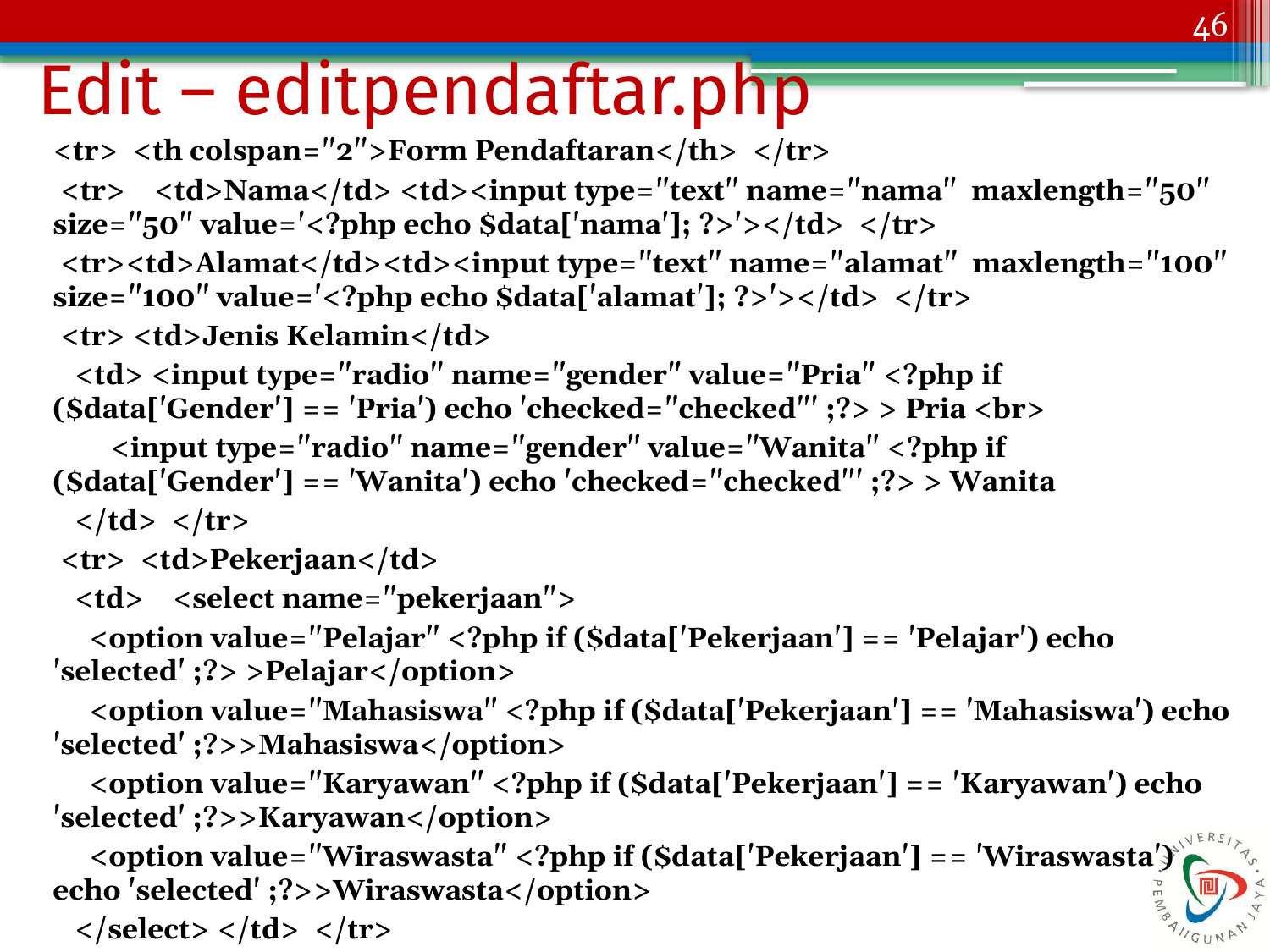

46
# Edit – editpendaftar.php
<tr>  <th colspan="2">Form Pendaftaran</th>  </tr>
 <tr>    <td>Nama</td> <td><input type="text" name="nama"  maxlength="50" size="50" value='<?php echo $data['nama']; ?>'></td>  </tr>
 <tr><td>Alamat</td><td><input type="text" name="alamat"  maxlength="100" size="100" value='<?php echo $data['alamat']; ?>'></td>  </tr>
 <tr> <td>Jenis Kelamin</td>
   <td> <input type="radio" name="gender" value="Pria" <?php if ($data['Gender'] == 'Pria') echo 'checked="checked"' ;?> > Pria <br>
        <input type="radio" name="gender" value="Wanita" <?php if ($data['Gender'] == 'Wanita') echo 'checked="checked"' ;?> > Wanita
   </td>  </tr>
 <tr>  <td>Pekerjaan</td>
   <td>    <select name="pekerjaan">
     <option value="Pelajar" <?php if ($data['Pekerjaan'] == 'Pelajar') echo 'selected' ;?> >Pelajar</option>
     <option value="Mahasiswa" <?php if ($data['Pekerjaan'] == 'Mahasiswa') echo 'selected' ;?>>Mahasiswa</option>
     <option value="Karyawan" <?php if ($data['Pekerjaan'] == 'Karyawan') echo 'selected' ;?>>Karyawan</option>
     <option value="Wiraswasta" <?php if ($data['Pekerjaan'] == 'Wiraswasta') echo 'selected' ;?>>Wiraswasta</option>
   </select> </td>  </tr>
 <tr>
   <th colspan="2">
   <input type="submit" value="simpan" name="simpan">
   <a href='listpendaftar.php'>  <button type='button'> Batal </button> </a>
   </th>
 </tr>
</table>
</form>
</div> </center>
</body>
</html>

<?php
if(isset($_POST['simpan'])){
include 'koneksi.php';
 $id = $_POST['id'];
 $nama = $_POST['nama'];
 $alamat = $_POST['alamat'];
 $gender = $_POST['gender'];
 $pekerjaan = $_POST['pekerjaan'];
 try {
$query = $db->prepare("update Pendaftaran set nama = ? ,alamat = ? ,Gender = ? ,Pekerjaan = ? where (id=?) ") ;
$query->bindParam(1, $nama);
$query->bindParam(2, $alamat);
$query->bindParam(3, $gender);
$query->bindParam(4, $pekerjaan);
$query->bindParam(5, $id);
  $query->execute();
  $query=null; //tutup koneksi
  echo "<script> alert('Data telah diupdate!!'); window.location.replace('listpendaftar.php');</script>";
  die();
  }
 catch (PDOException $exception){
  die("Connection error: " . $exception->getMessage());}
}
?>